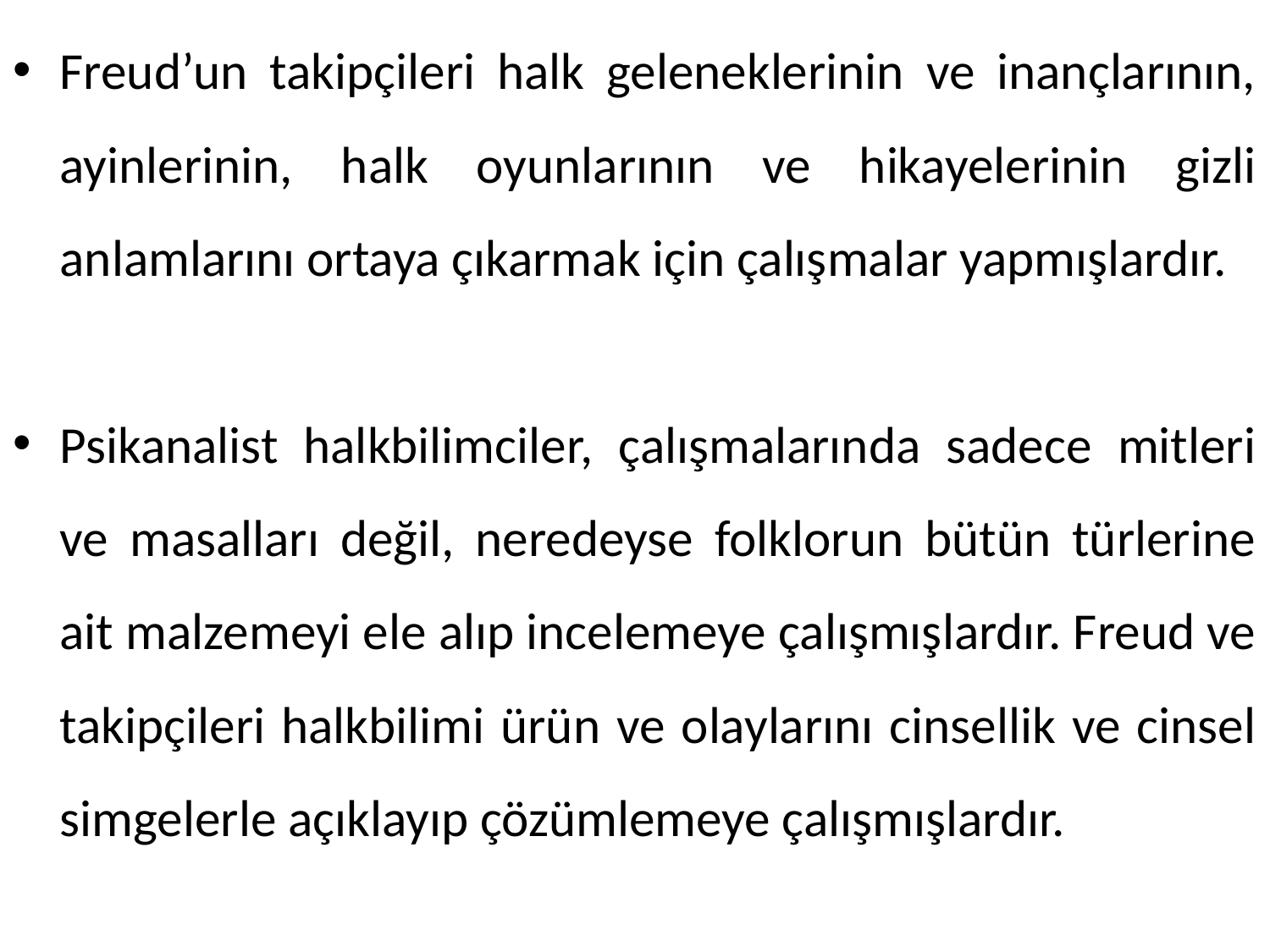

Freud’un takipçileri halk geleneklerinin ve inançlarının, ayinlerinin, halk oyunlarının ve hikayelerinin gizli anlamlarını ortaya çıkarmak için çalışmalar yapmışlardır.

Psikanalist halkbilimciler, çalışmalarında sadece mitleri ve masalları değil, neredeyse folklorun bütün türlerine ait malzemeyi ele alıp incelemeye çalışmışlardır. Freud ve takipçileri halkbilimi ürün ve olaylarını cinsellik ve cinsel simgelerle açıklayıp çözümlemeye çalışmışlardır.